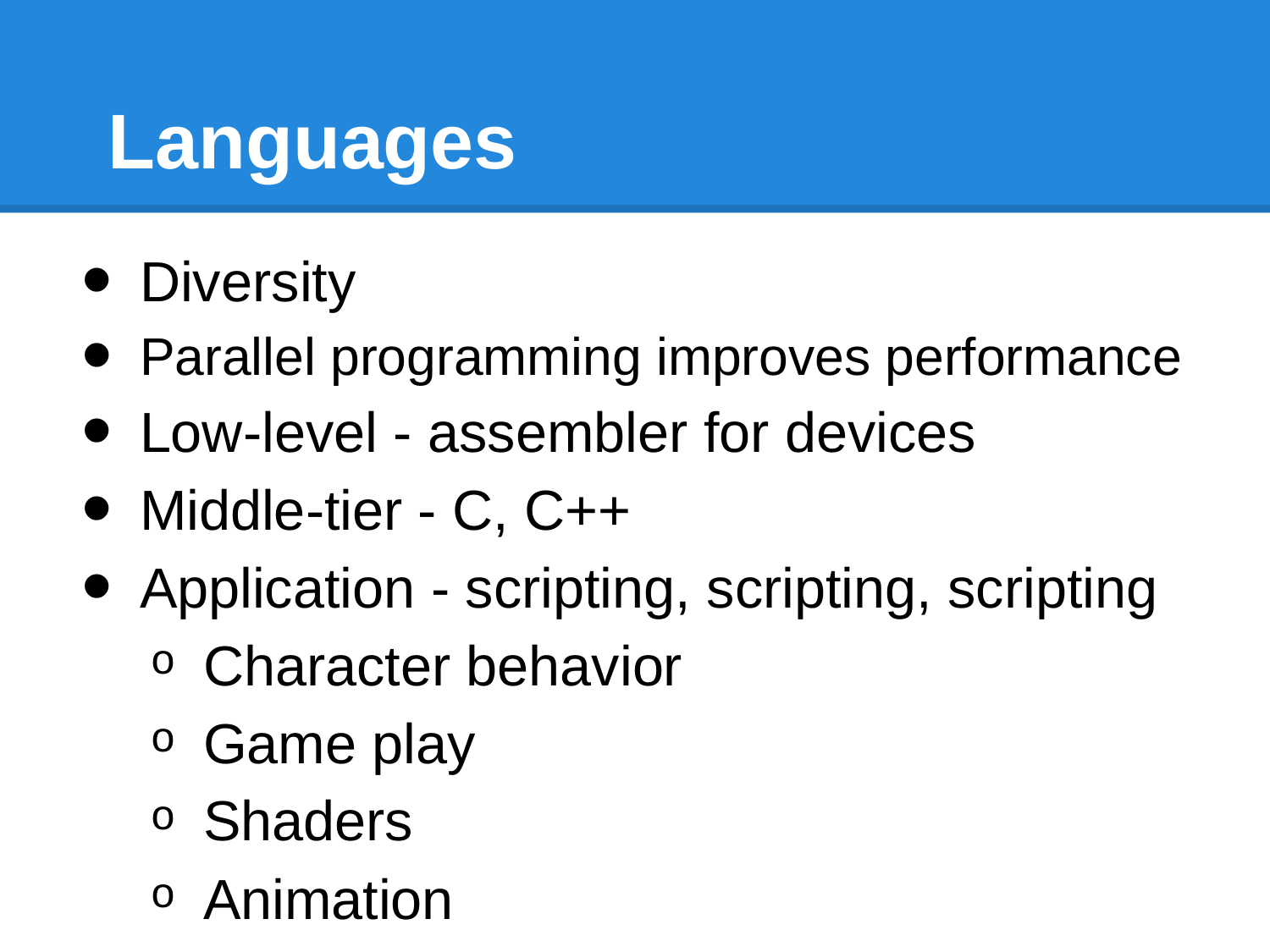

# Languages
Diversity
Parallel programming improves performance
Low-level - assembler for devices
Middle-tier - C, C++
Application - scripting, scripting, scripting
Character behavior
Game play
Shaders
Animation